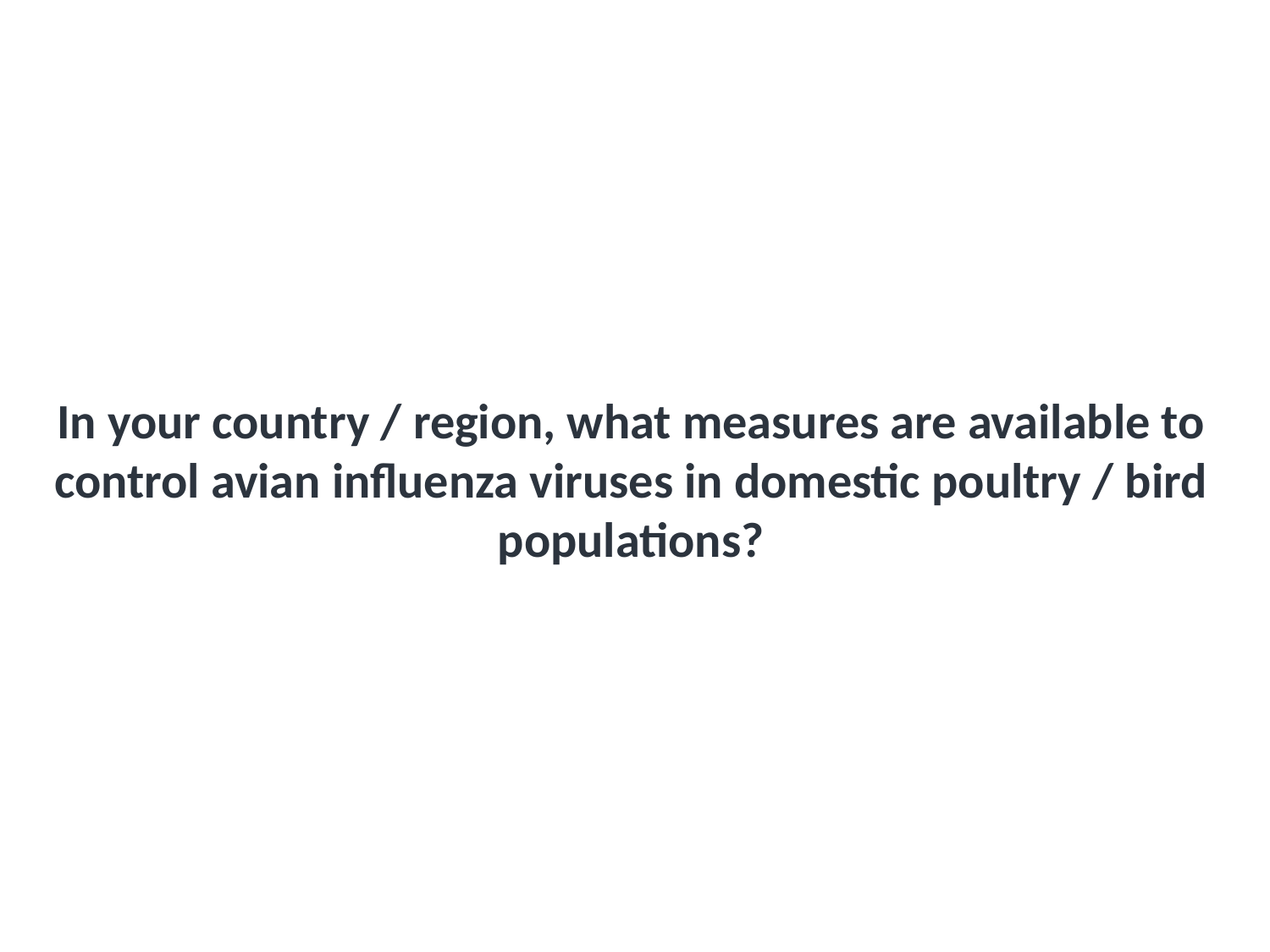

# Discussion Question
In your country / region, what measures are available to control avian influenza viruses in domestic poultry / bird populations?